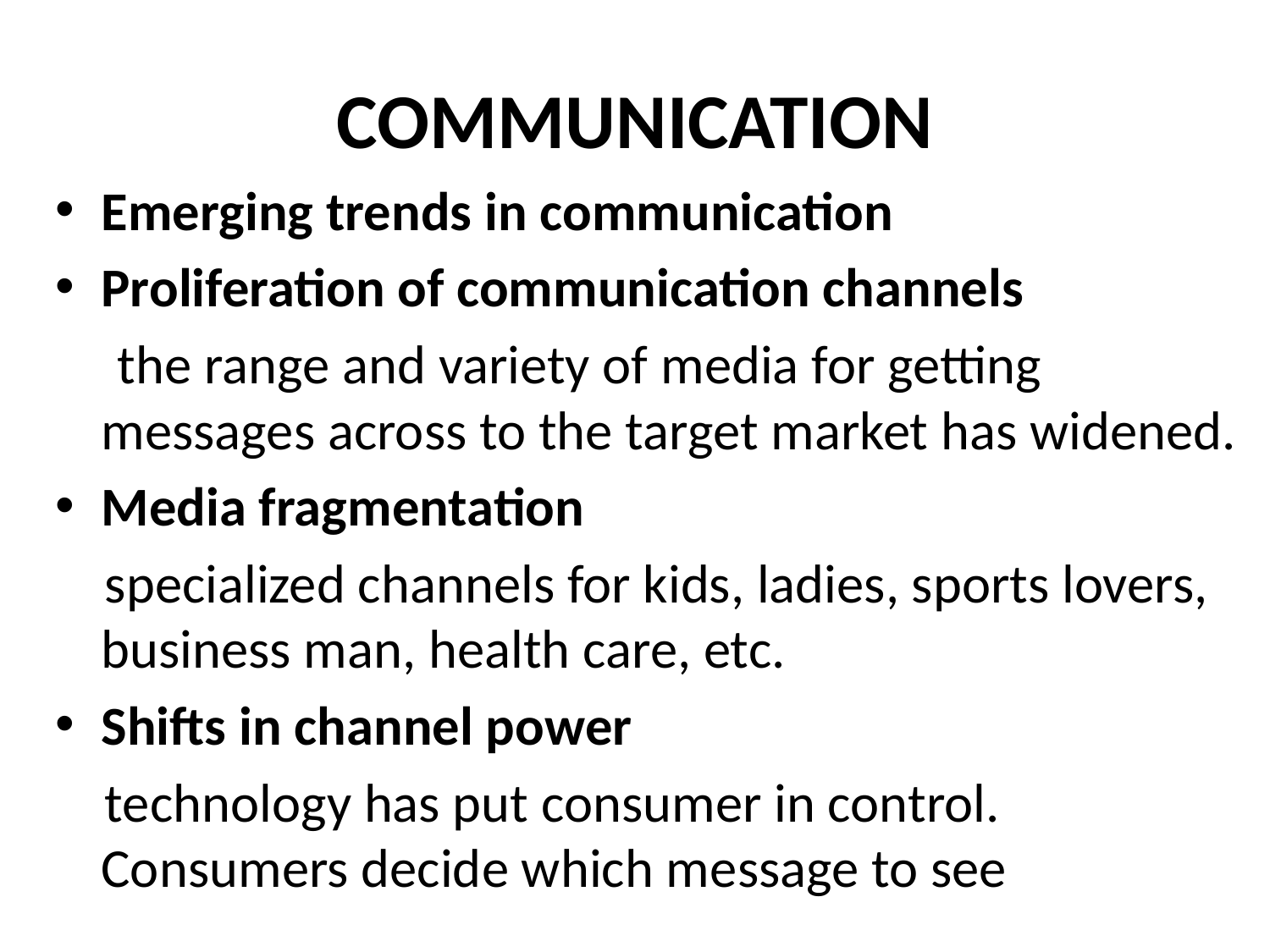

# COMMUNICATION
Emerging trends in communication
Proliferation of communication channels
     the range and variety of media for getting messages across to the target market has widened.
Media fragmentation
    specialized channels for kids, ladies, sports lovers, business man, health care, etc.
Shifts in channel power
    technology has put consumer in control. Consumers decide which message to see